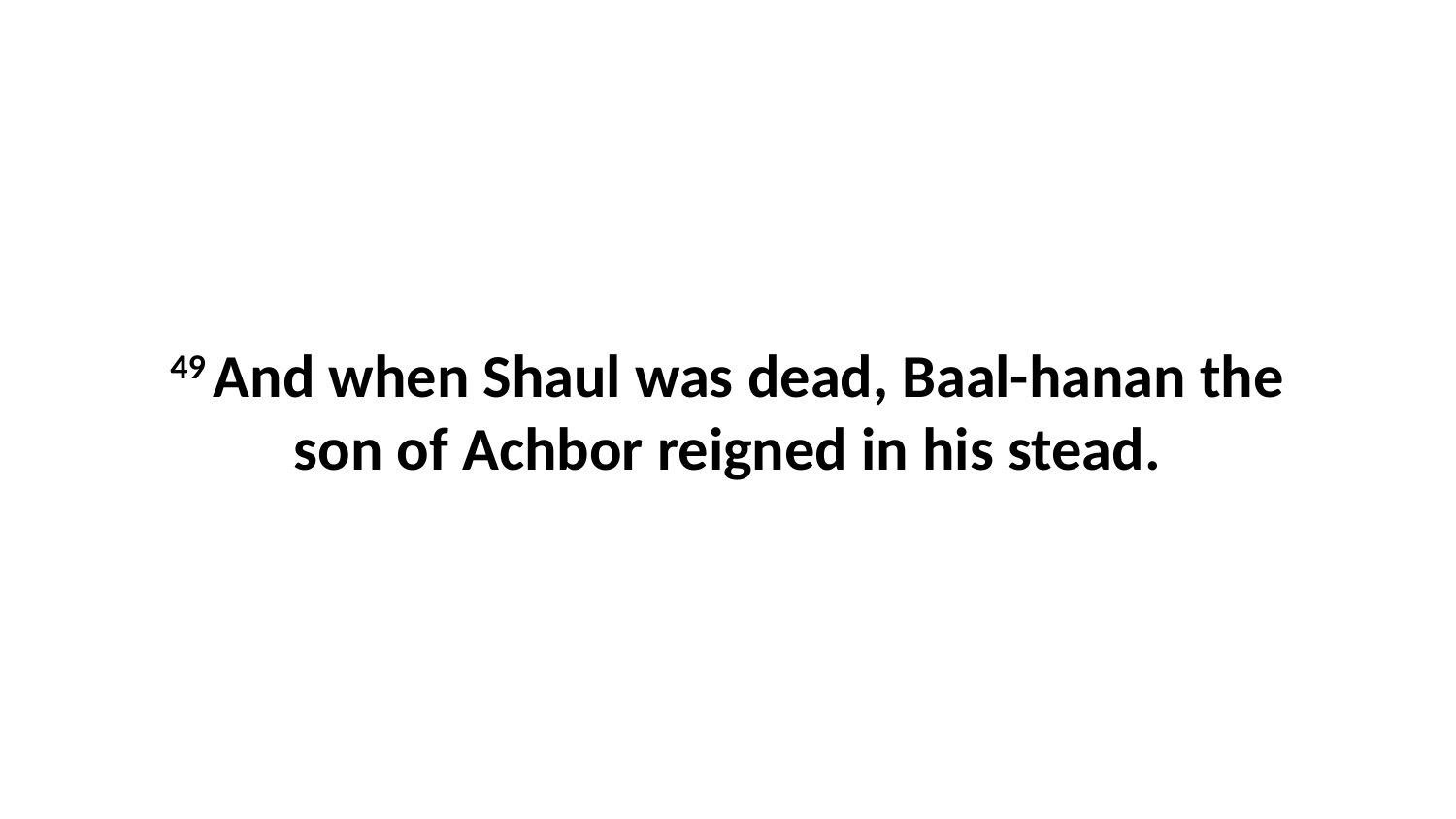

49 And when Shaul was dead, Baal-hanan the son of Achbor reigned in his stead.